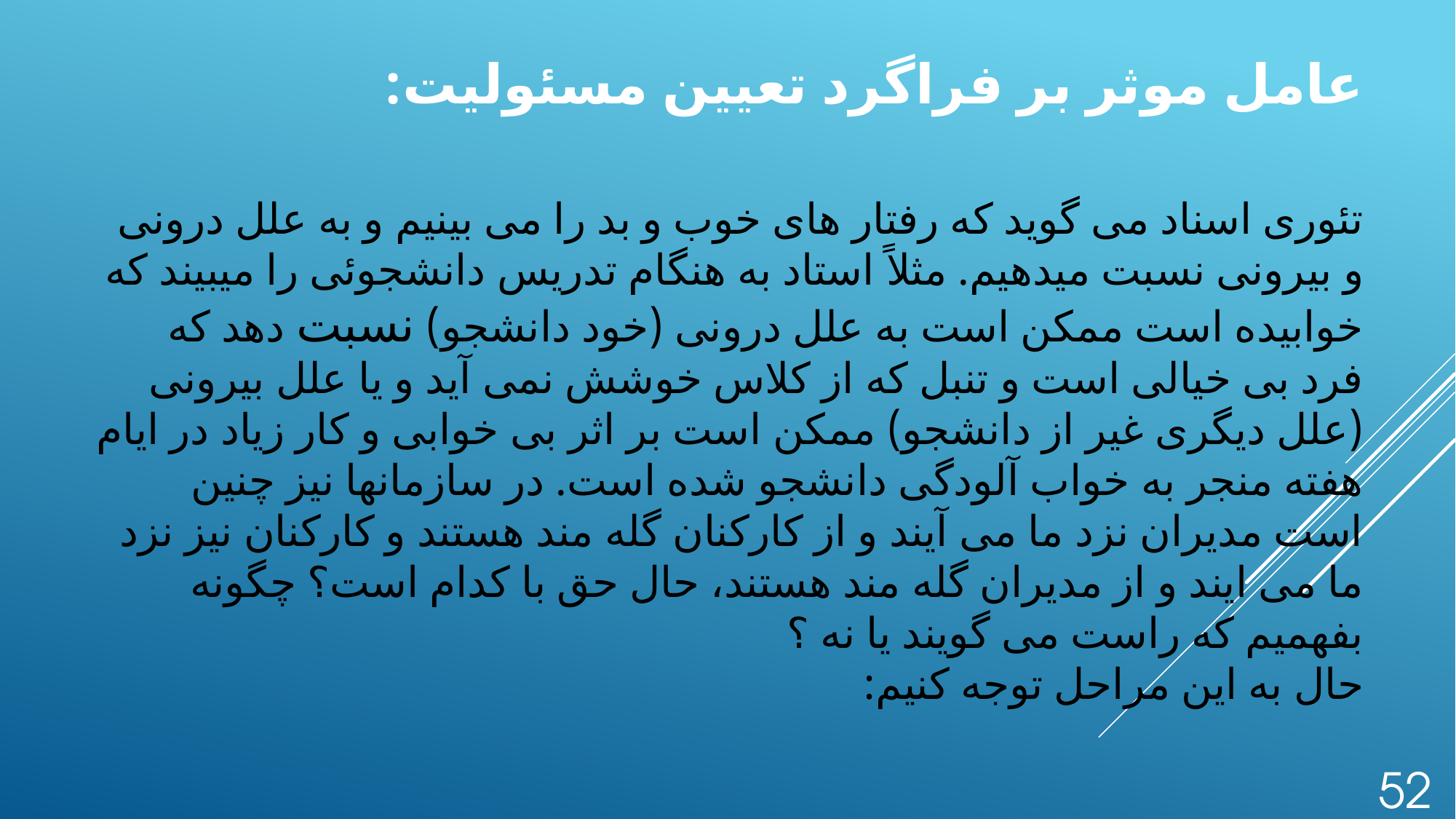

عامل موثر بر فراگرد تعیین مسئولیت:
تئوری اسناد می گوید که رفتار های خوب و بد را می بینیم و به علل درونی و بیرونی نسبت میدهیم. مثلاً استاد به هنگام تدریس دانشجوئی را میبیند که خوابیده است ممکن است به علل درونی (خود دانشجو) نسبت دهد که فرد بی خیالی است و تنبل که از کلاس خوشش نمی آید و یا علل بیرونی (علل دیگری غیر از دانشجو) ممکن است بر اثر بی خوابی و کار زیاد در ایام هفته منجر به خواب آلودگی دانشجو شده است. در سازمانها نیز چنین است مدیران نزد ما می آیند و از کارکنان گله مند هستند و کارکنان نیز نزد ما می ایند و از مدیران گله مند هستند، حال حق با کدام است؟ چگونه بفهمیم که راست می گویند یا نه ؟
حال به این مراحل توجه کنیم:
52